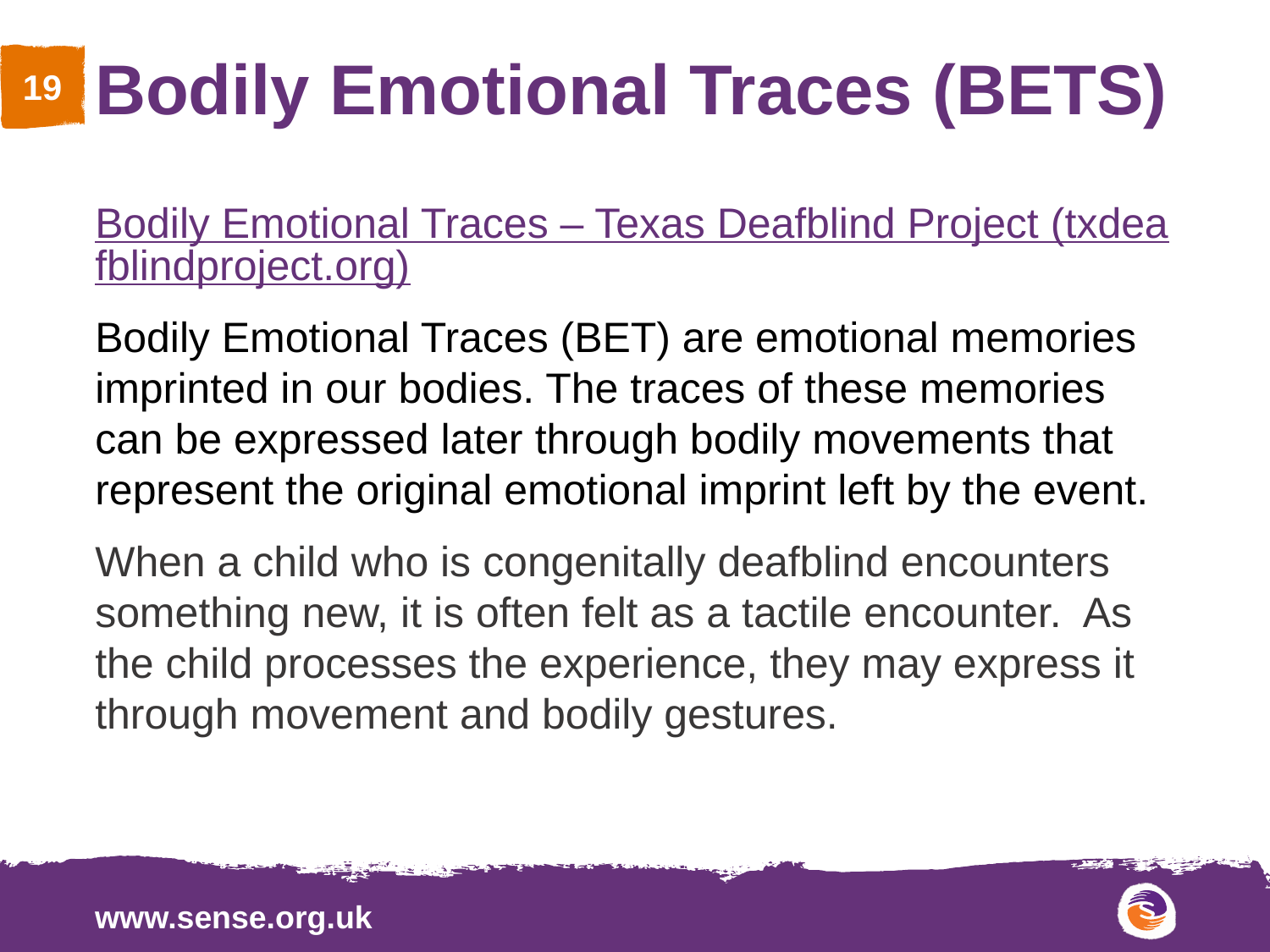

# Bodily Emotional Traces (BETS)
Bodily Emotional Traces – Texas Deafblind Project (txdeafblindproject.org)
Bodily Emotional Traces (BET) are emotional memories imprinted in our bodies. The traces of these memories can be expressed later through bodily movements that represent the original emotional imprint left by the event.
When a child who is congenitally deafblind encounters something new, it is often felt as a tactile encounter.  As the child processes the experience, they may express it through movement and bodily gestures.